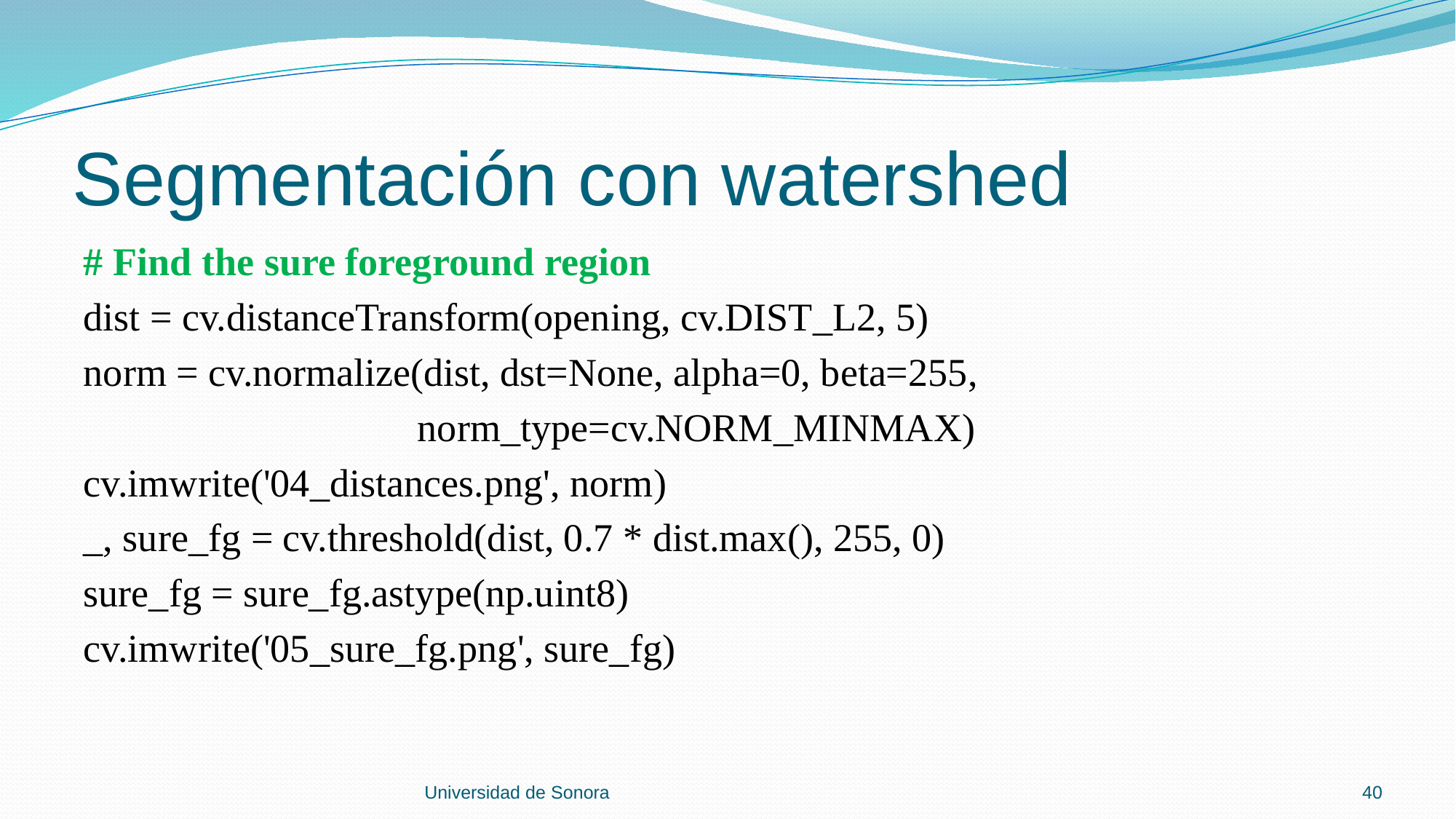

# Segmentación con watershed
# Find the sure foreground region
dist = cv.distanceTransform(opening, cv.DIST_L2, 5)
norm = cv.normalize(dist, dst=None, alpha=0, beta=255,
                                  norm_type=cv.NORM_MINMAX)
cv.imwrite('04_distances.png', norm)
_, sure_fg = cv.threshold(dist, 0.7 * dist.max(), 255, 0)
sure_fg = sure_fg.astype(np.uint8)
cv.imwrite('05_sure_fg.png', sure_fg)

Universidad de Sonora
40